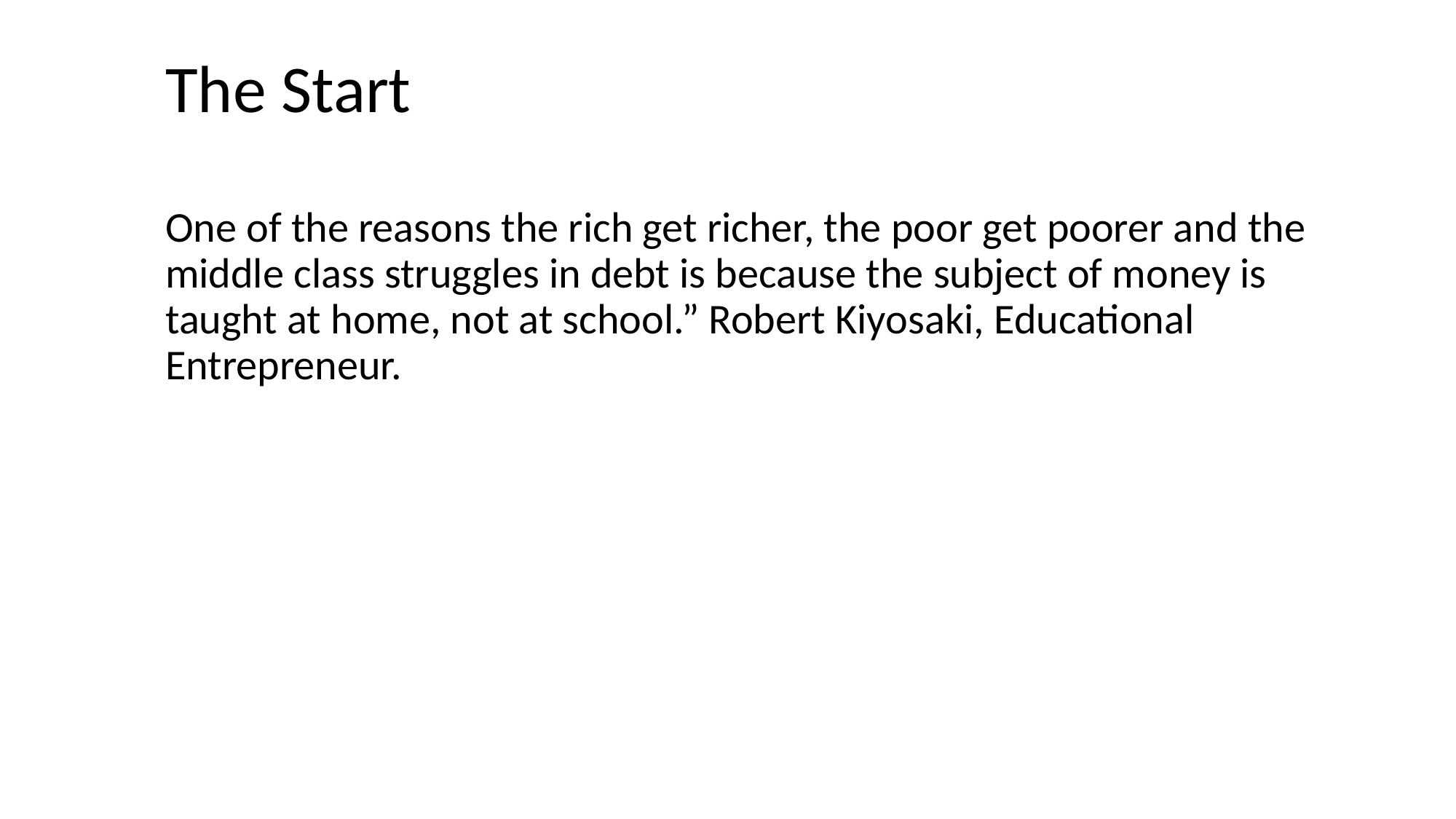

# The Start
One of the reasons the rich get richer, the poor get poorer and the middle class struggles in debt is because the subject of money is taught at home, not at school.” Robert Kiyosaki, Educational Entrepreneur.